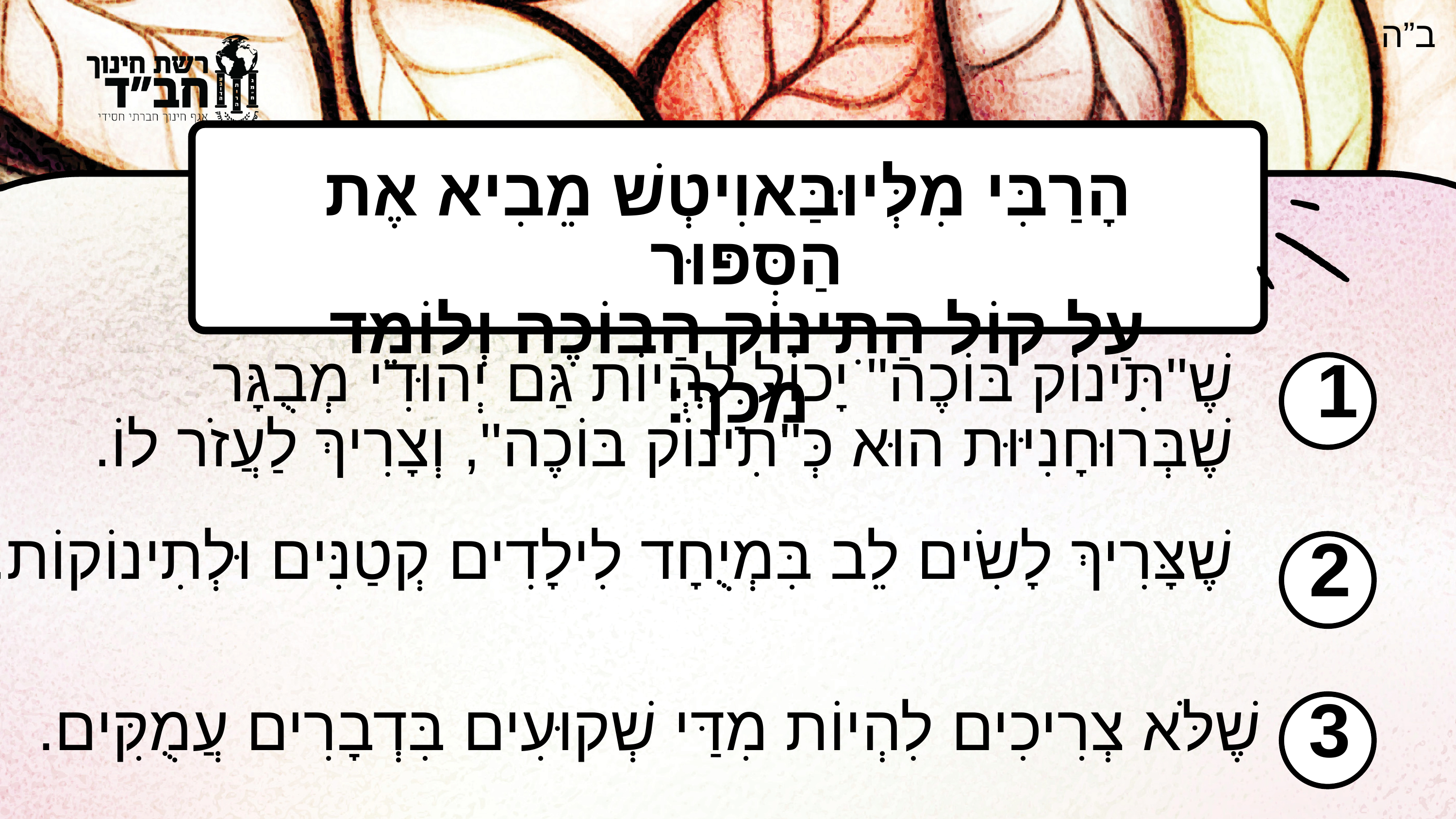

ב”ה

 הָרַבִּי מִלְּיוּבַּאוִיטְשׁ מֵבִיא אֶת הַסִּפּוּר
עַל קוֹל הַתִּינוֹק הַבּוֹכֶה וְלוֹמֵד מִכָּךְ:

שֶׁ"תִּינוֹק בּוֹכֶה" יָכוֹל לִהְיוֹת גַּם יְהוּדִי מְבֻגָּר שֶׁבְּרוּחָנִיּוּת הוּא כְּ"תִינוֹק בּוֹכֶה", וְצָרִיךְ לַעֲזֹר לוֹ.

1
שֶׁצָּרִיךְ לָשִׂים לֵב בִּמְיֻחָד לִילָדִים קְטַנִּים וּלְתִינוֹקוֹת.

2

שֶׁלֹּא צְרִיכִים לִהְיוֹת מִדַּי שְׁקוּעִים בִּדְבָרִים עֲמֻקִּים.

3